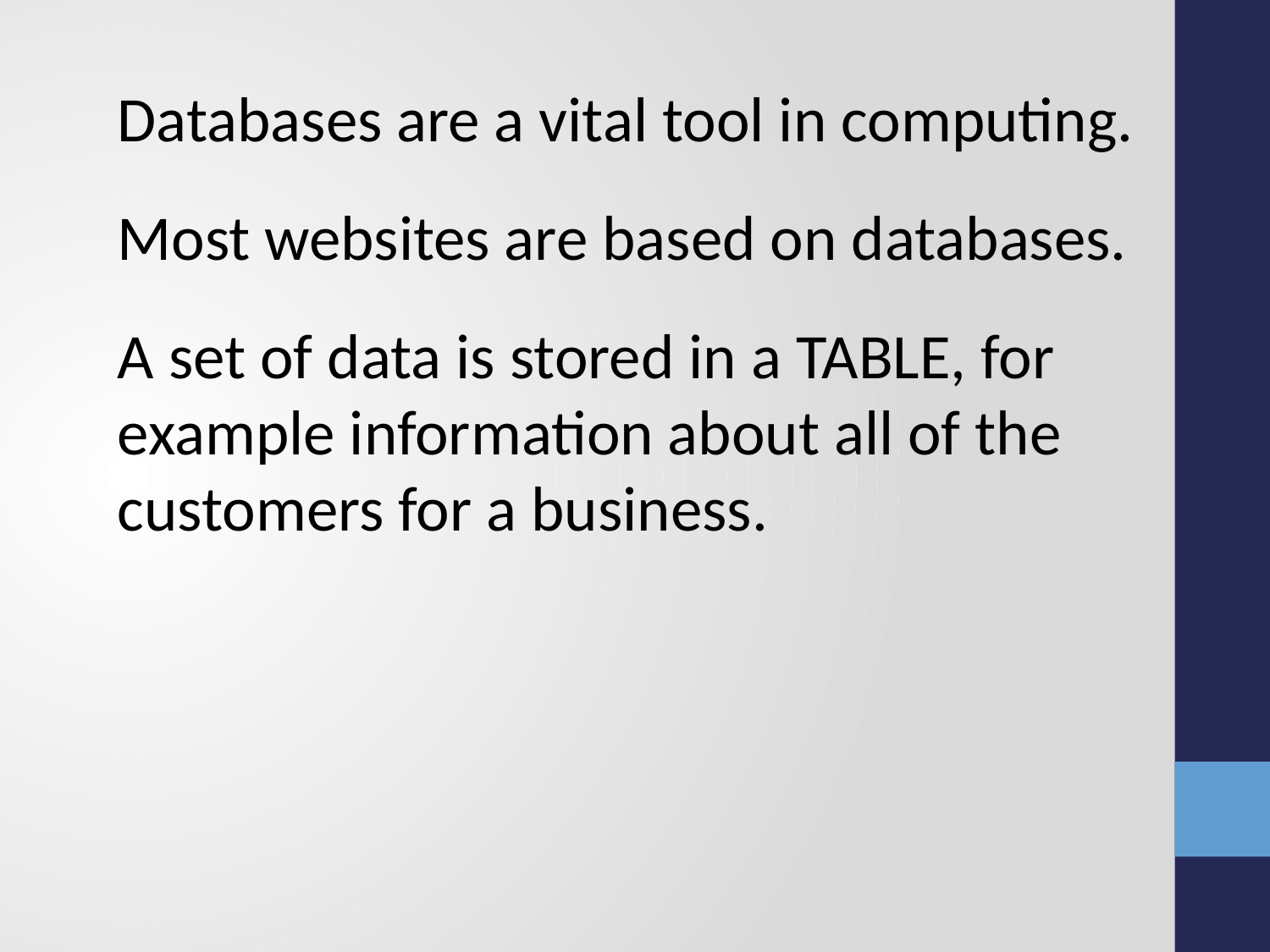

Databases are a vital tool in computing.

Most websites are based on databases.

A set of data is stored in a TABLE, for example information about all of the customers for a business.